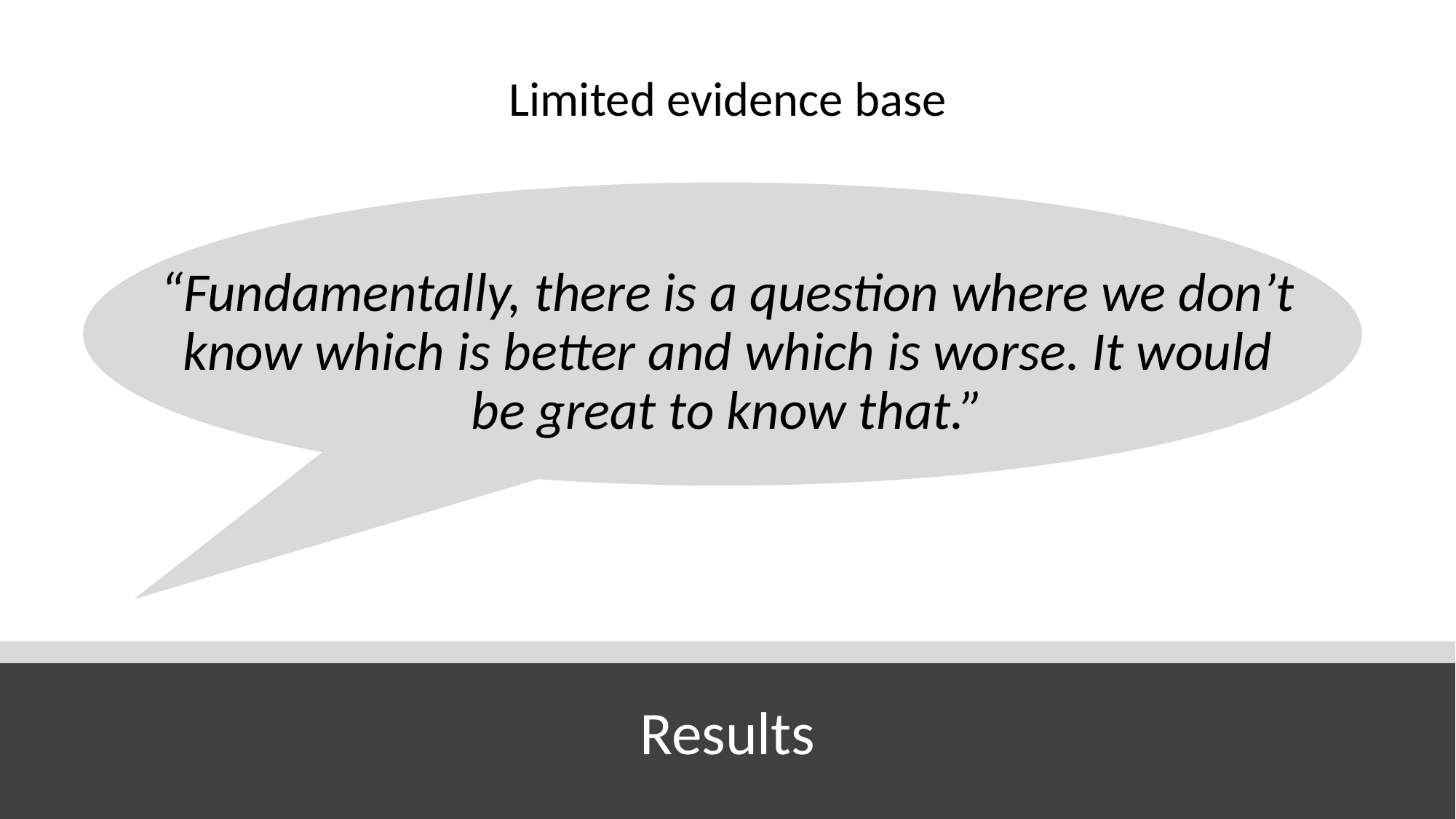

Limited evidence base

“Fundamentally, there is a question where we don’t know which is better and which is worse. It would be great to know that.”

Results